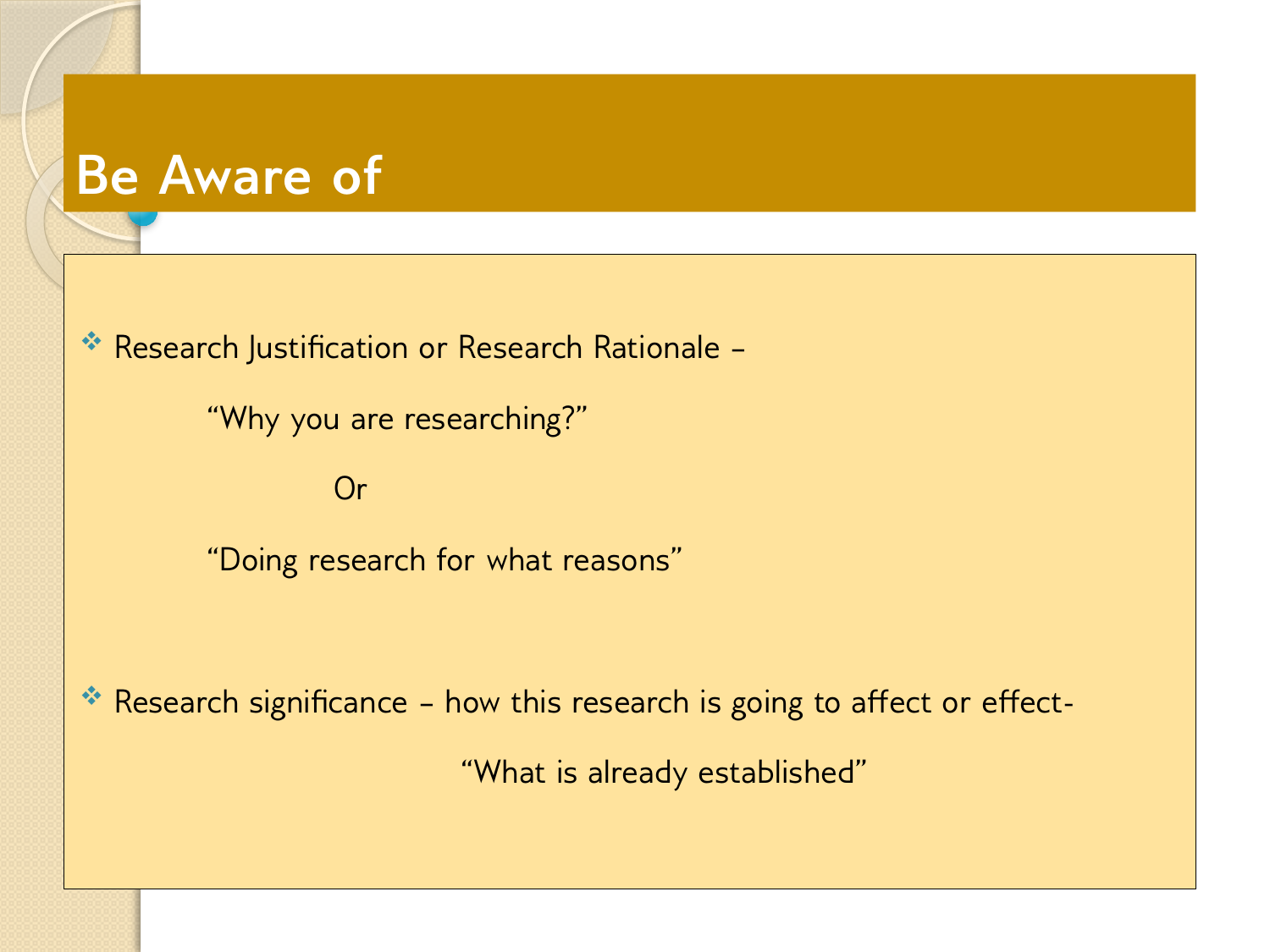

# Be Aware of

 Research Justification or Research Rationale –
	“Why you are researching?”
		Or
	“Doing research for what reasons”

 Research significance – how this research is going to affect or effect-
			“What is already established”